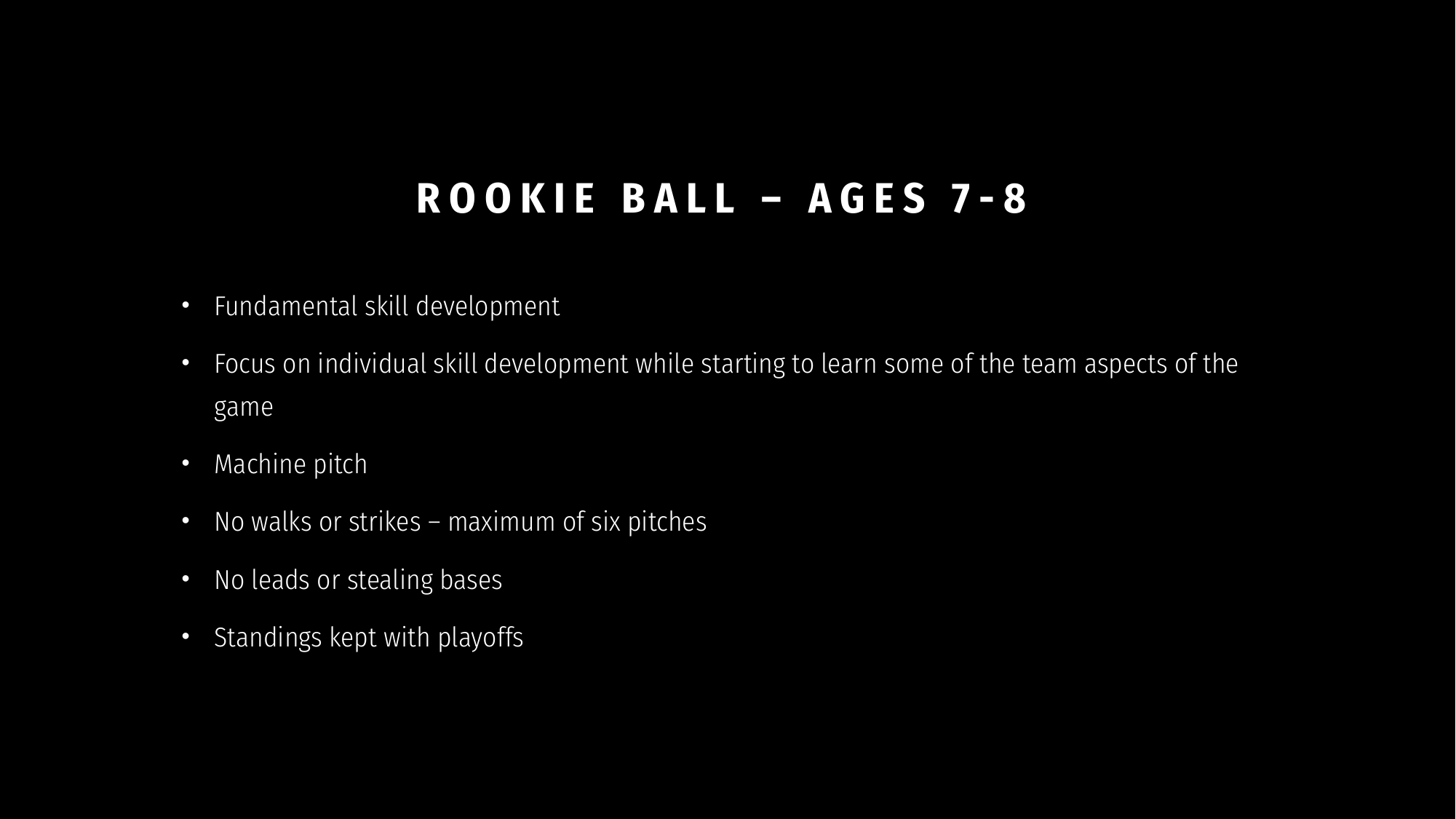

# Rookie ball – ages 7-8
Fundamental skill development
Focus on individual skill development while starting to learn some of the team aspects of the game
Machine pitch
No walks or strikes – maximum of six pitches
No leads or stealing bases
Standings kept with playoffs